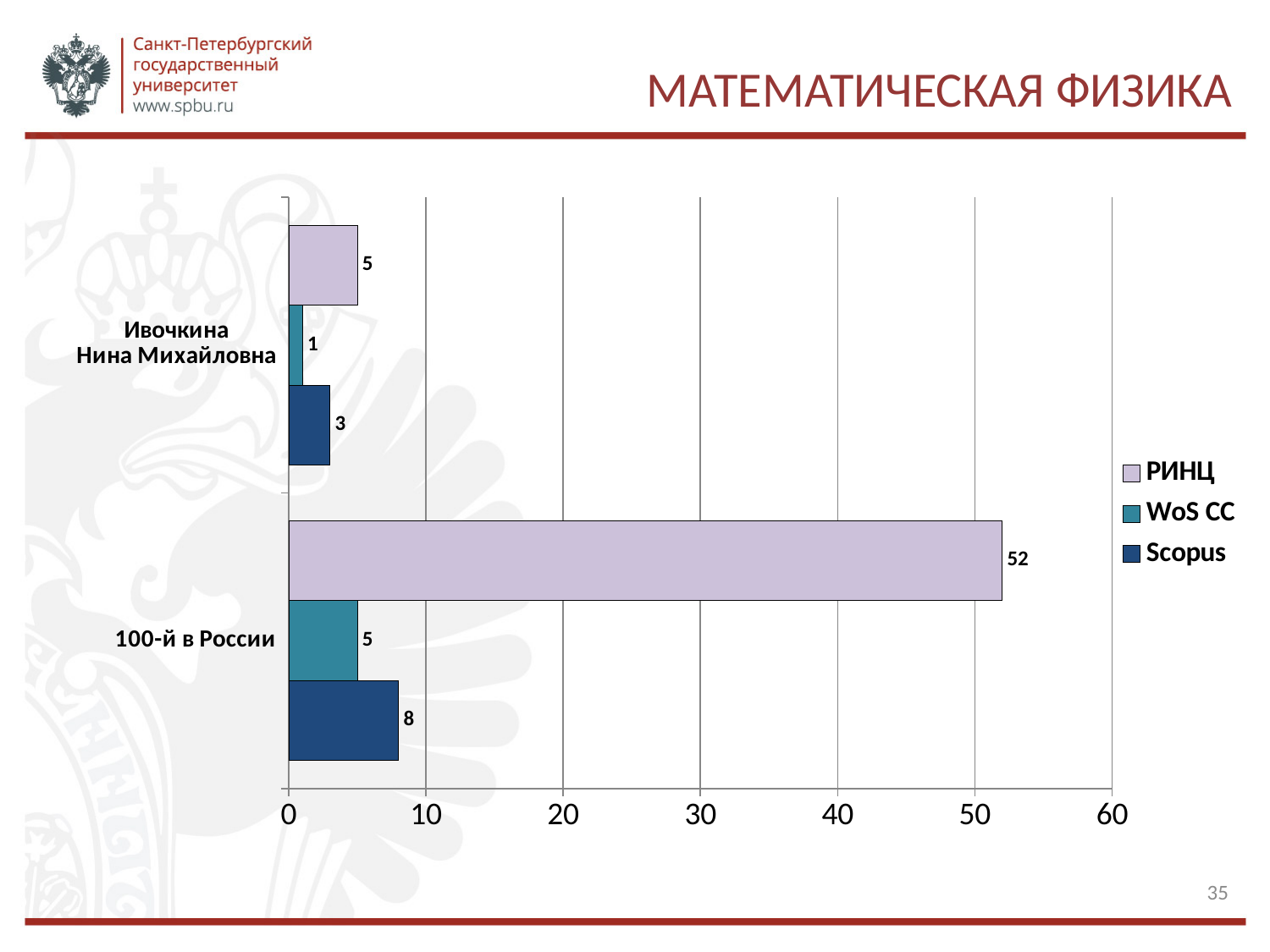

# Математическая физика

### Chart

| Category | Scopus | WoS CC | РИНЦ |
|---|---|---|---|
| 100-й в России | 8.0 | 5.0 | 52.0 |
| Ивочкина
Нина Михайловна | 3.0 | 1.0 | 5.0 |
35